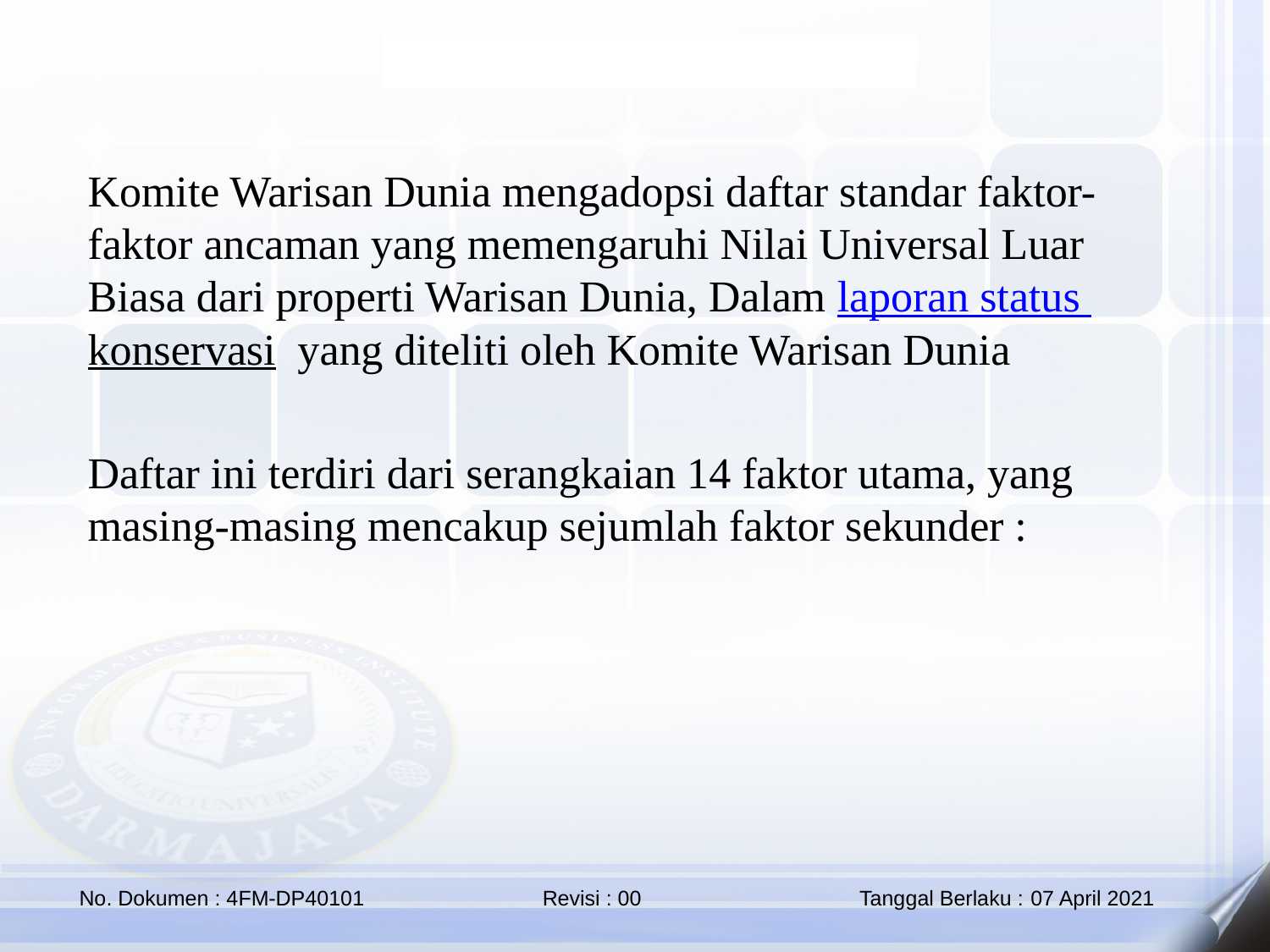

Komite Warisan Dunia mengadopsi daftar standar faktor-faktor ancaman yang memengaruhi Nilai Universal Luar Biasa dari properti Warisan Dunia, Dalam laporan status konservasi  yang diteliti oleh Komite Warisan Dunia

Daftar ini terdiri dari serangkaian 14 faktor utama, yang masing-masing mencakup sejumlah faktor sekunder :